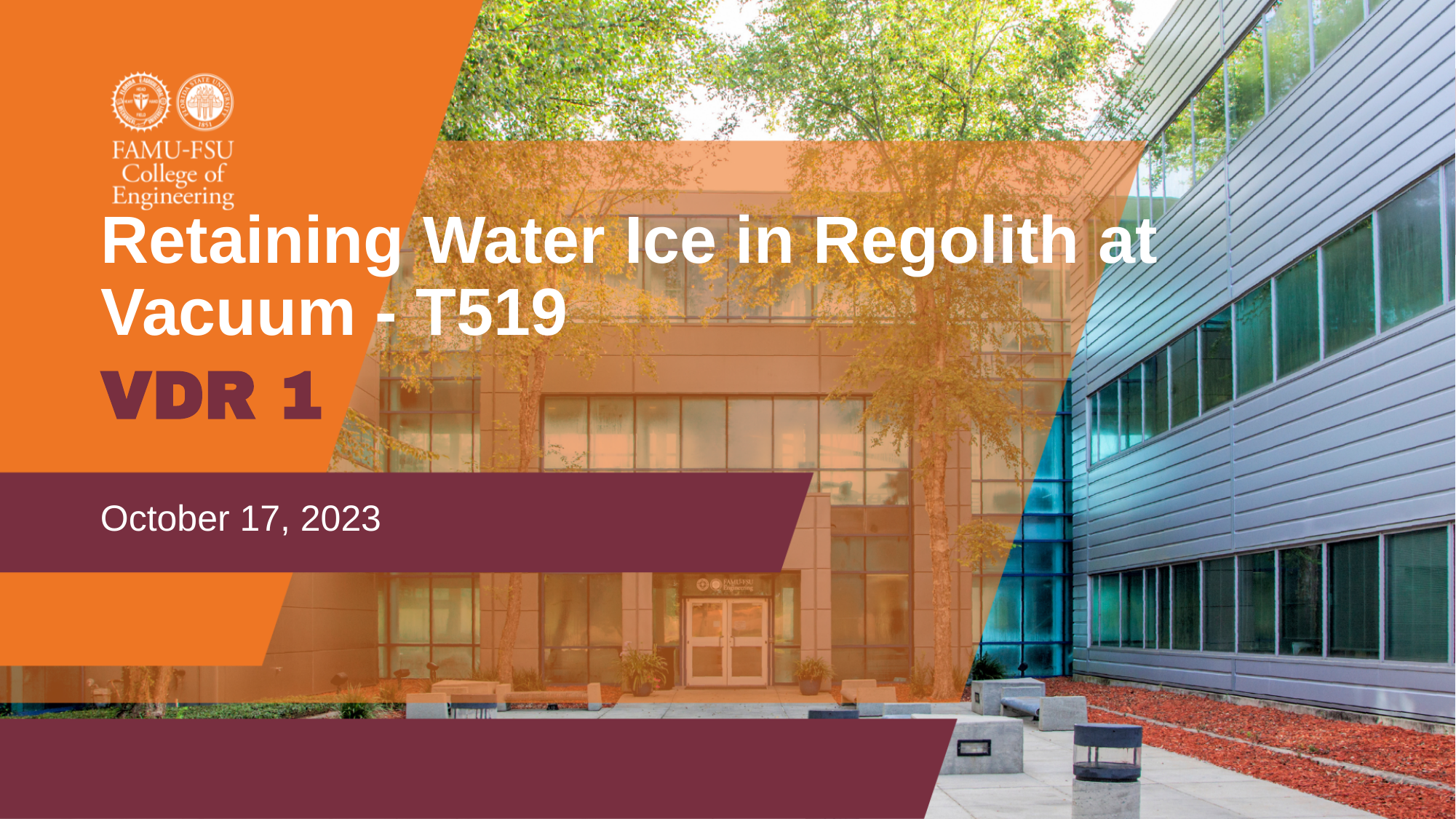

# Retaining Water Ice in Regolith at Vacuum - T519
VDR 1
October 17, 2023